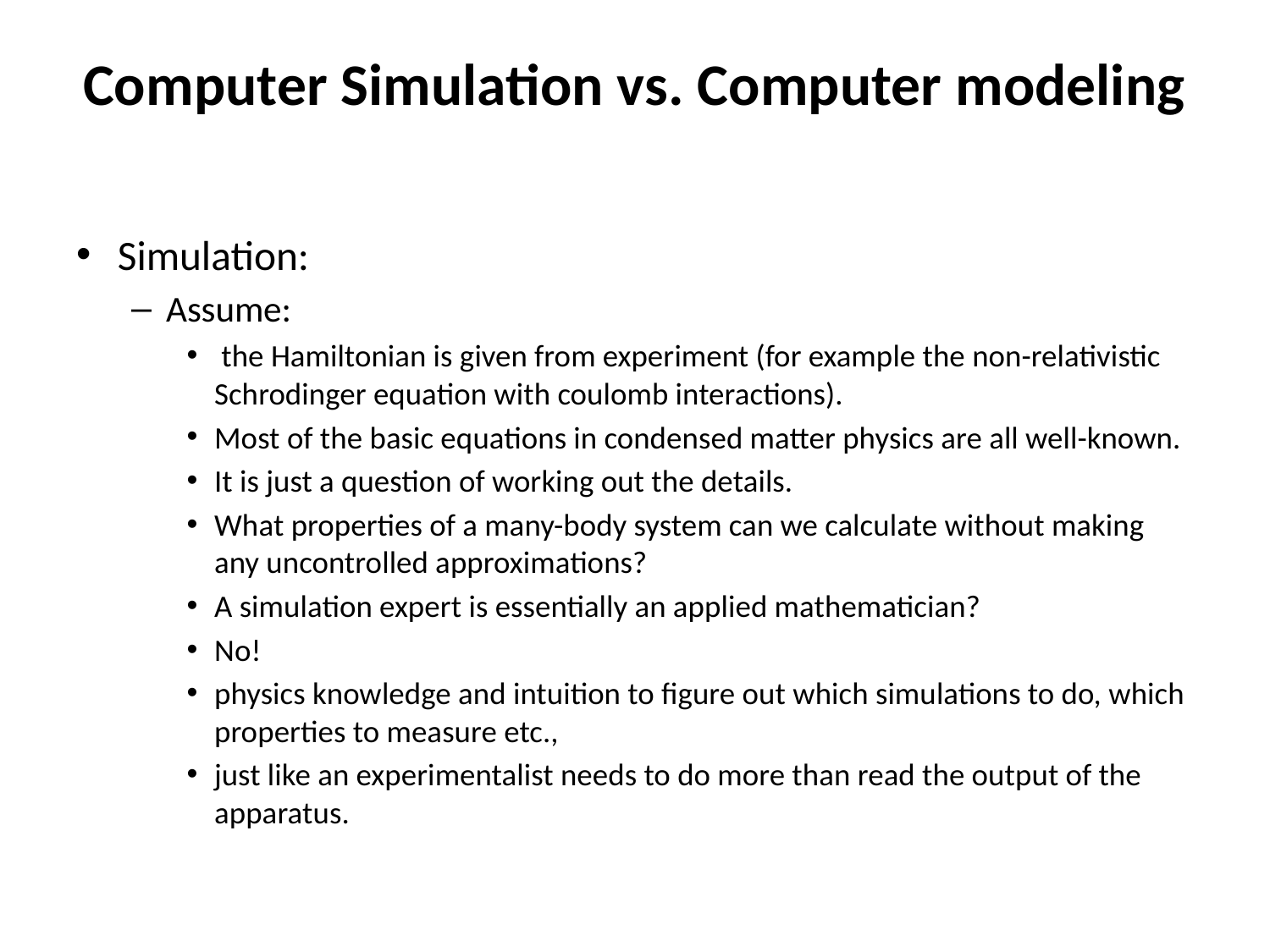

# Computer Simulation vs. Computer modeling
Simulation:
Assume:
 the Hamiltonian is given from experiment (for example the non-relativistic Schrodinger equation with coulomb interactions).
Most of the basic equations in condensed matter physics are all well-known.
It is just a question of working out the details.
What properties of a many-body system can we calculate without making any uncontrolled approximations?
A simulation expert is essentially an applied mathematician?
No!
physics knowledge and intuition to figure out which simulations to do, which properties to measure etc.,
just like an experimentalist needs to do more than read the output of the apparatus.